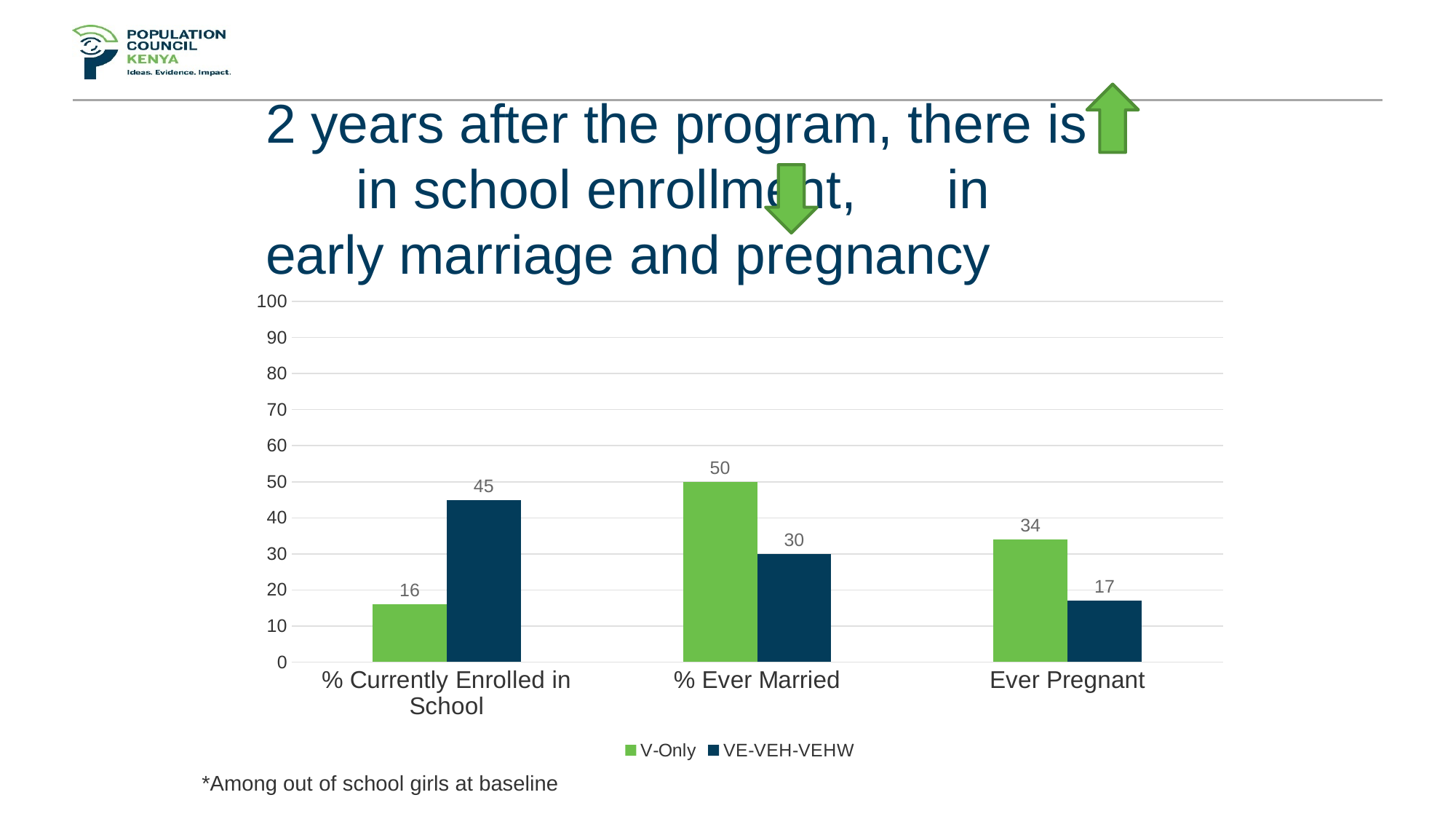

# 2 years after the program, there is        in school enrollment,      in early marriage and pregnancy

### Chart

| Category | V-Only | VE-VEH-VEHW |
|---|---|---|
| % Currently Enrolled in School | 16.0 | 45.0 |
| % Ever Married | 50.0 | 30.0 |
| Ever Pregnant | 34.0 | 17.0 |
*Among out of school girls at baseline